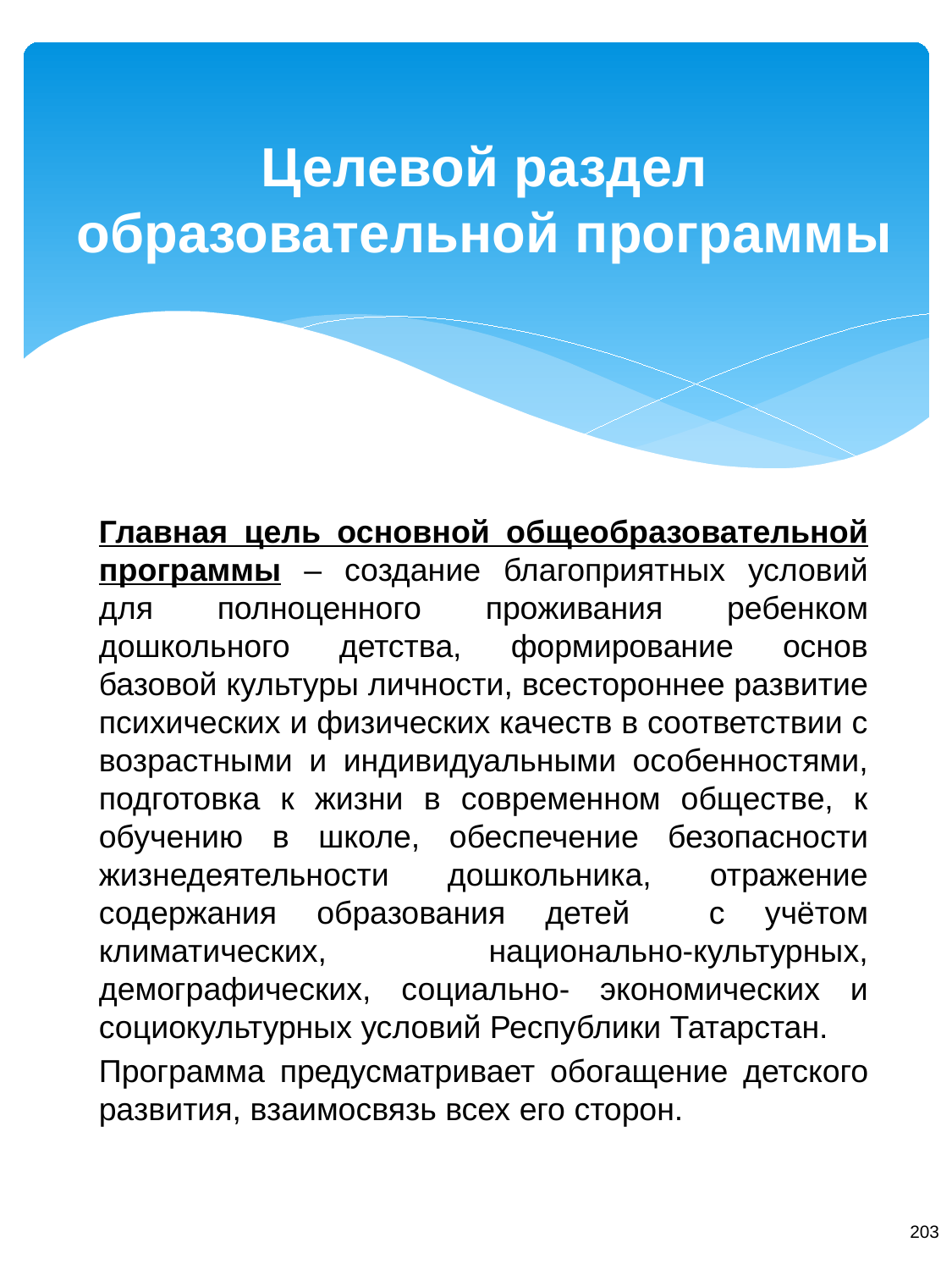

# Целевой раздел образовательной программы
Главная цель основной общеобразовательной программы – создание благоприятных условий для полноценного проживания ребенком дошкольного детства, формирование основ базовой культуры личности, всестороннее развитие психических и физических качеств в соответствии с возрастными и индивидуальными особенностями, подготовка к жизни в современном обществе, к обучению в школе, обеспечение безопасности жизнедеятельности дошкольника, отражение содержания образования детей  с учётом климатических, национально-культурных, демографических, социально- экономических и социокультурных условий Республики Татарстан.
Программа предусматривает обогащение детского развития, взаимосвязь всех его сторон.
203